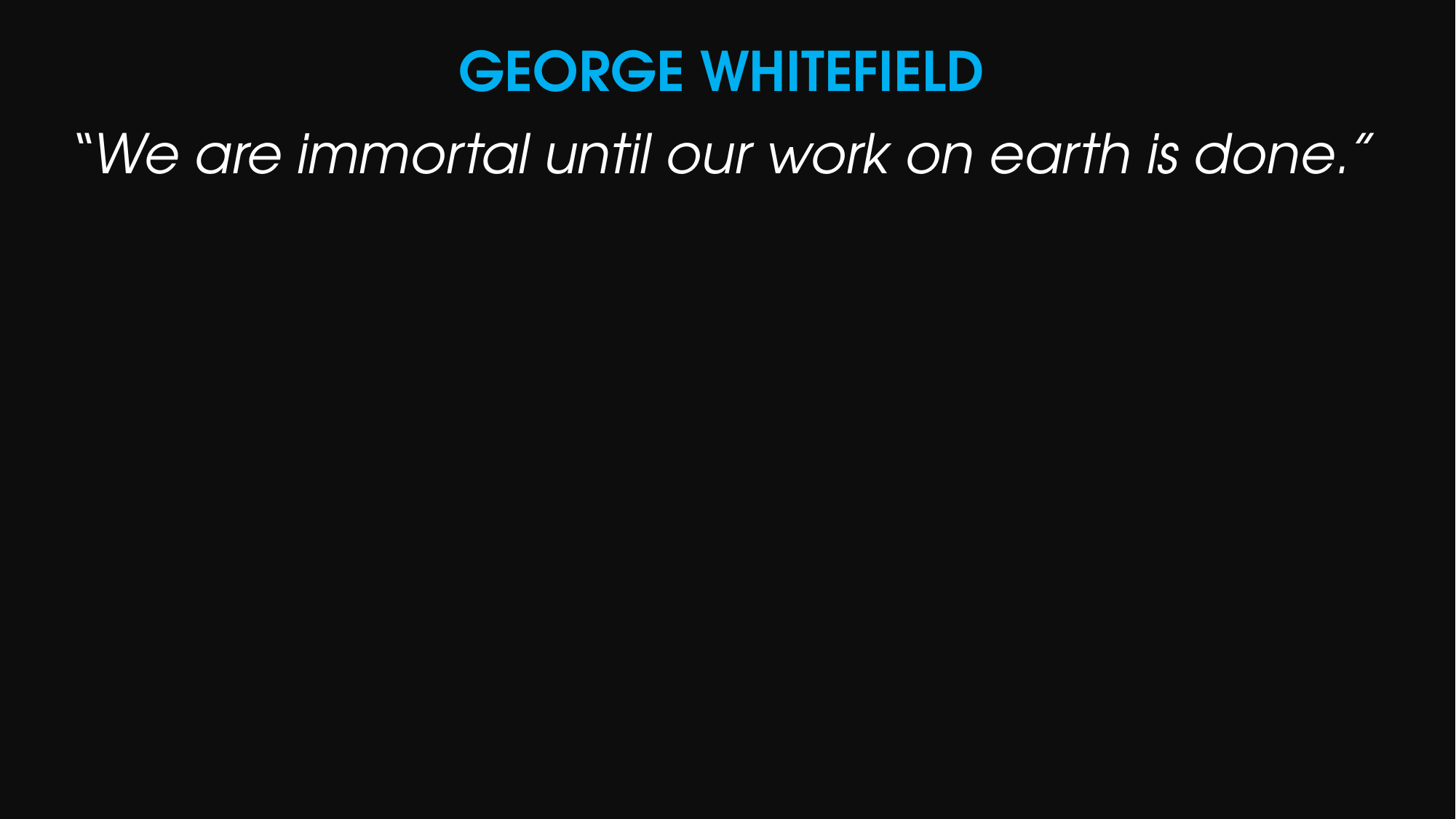

George Whitefield

“We are immortal until our work on earth is done.”